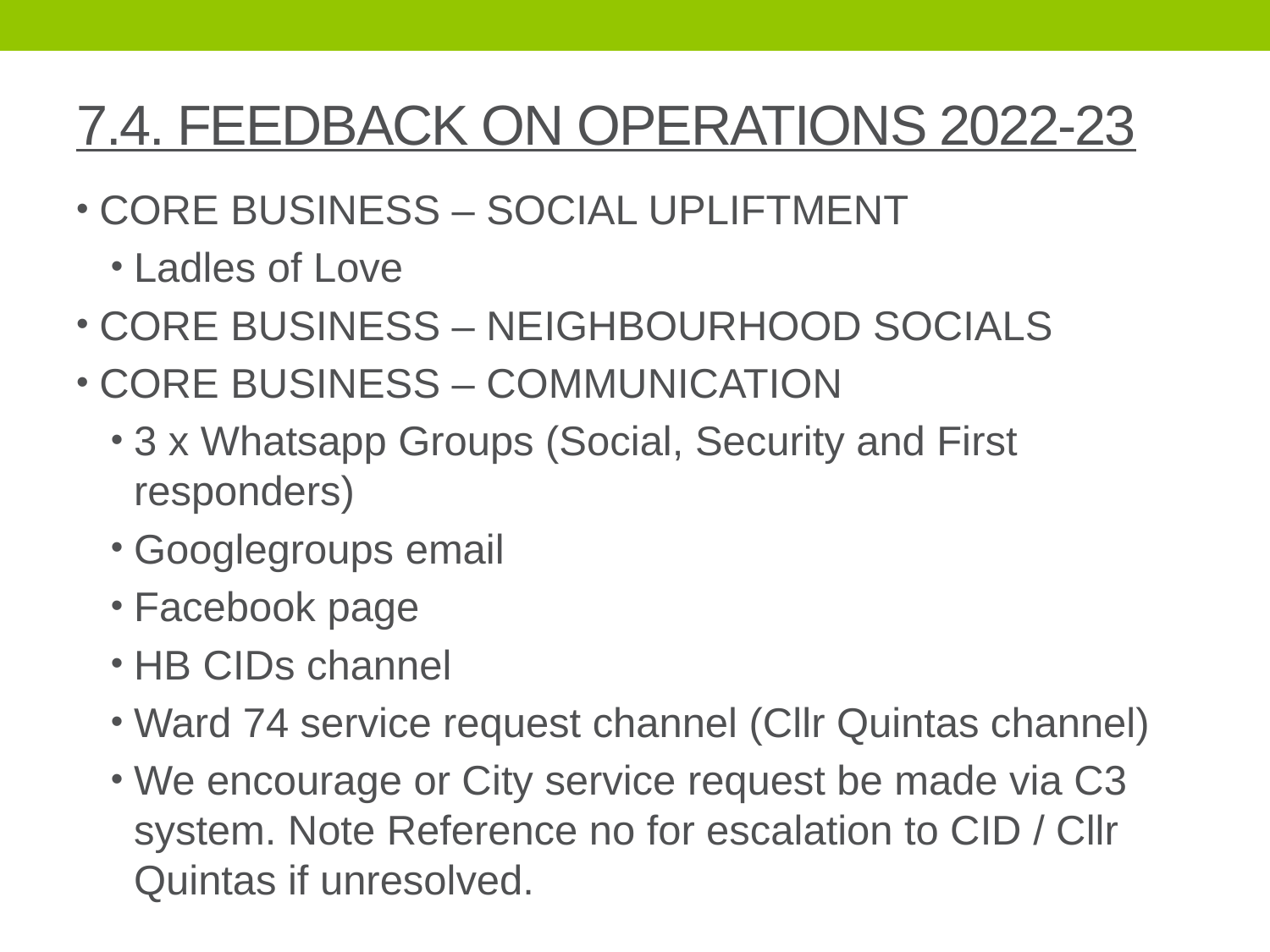

# 7.4. FEEDBACK ON OPERATIONS 2022-23
CORE BUSINESS – SOCIAL UPLIFTMENT
Ladles of Love
CORE BUSINESS – NEIGHBOURHOOD SOCIALS
CORE BUSINESS – COMMUNICATION
3 x Whatsapp Groups (Social, Security and First responders)
Googlegroups email
Facebook page
HB CIDs channel
Ward 74 service request channel (Cllr Quintas channel)
We encourage or City service request be made via C3 system. Note Reference no for escalation to CID / Cllr Quintas if unresolved.